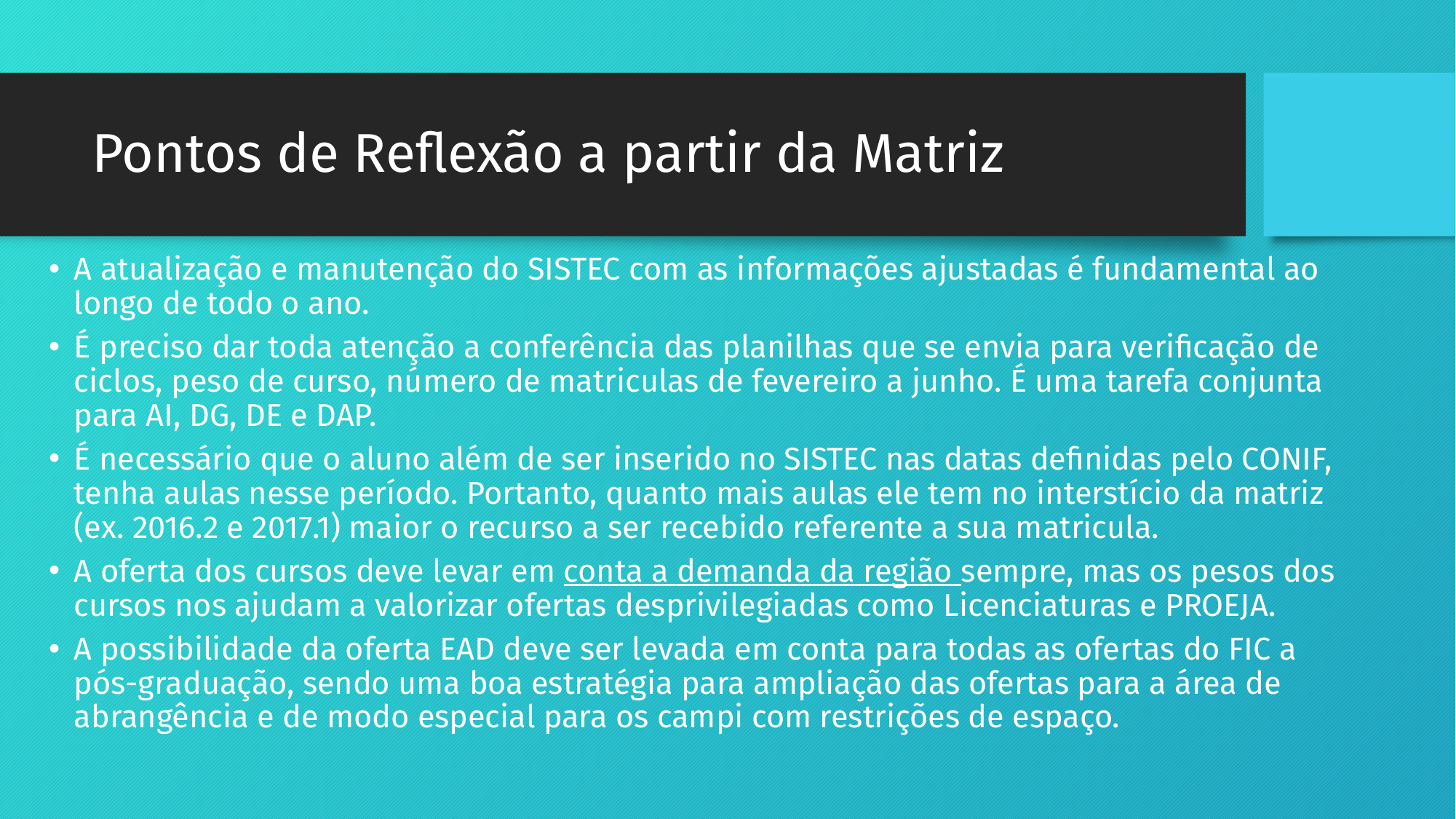

# Pontos de Reflexão a partir da Matriz
A atualização e manutenção do SISTEC com as informações ajustadas é fundamental ao longo de todo o ano.
É preciso dar toda atenção a conferência das planilhas que se envia para verificação de ciclos, peso de curso, número de matriculas de fevereiro a junho. É uma tarefa conjunta para AI, DG, DE e DAP.
É necessário que o aluno além de ser inserido no SISTEC nas datas definidas pelo CONIF, tenha aulas nesse período. Portanto, quanto mais aulas ele tem no interstício da matriz (ex. 2016.2 e 2017.1) maior o recurso a ser recebido referente a sua matricula.
A oferta dos cursos deve levar em conta a demanda da região sempre, mas os pesos dos cursos nos ajudam a valorizar ofertas desprivilegiadas como Licenciaturas e PROEJA.
A possibilidade da oferta EAD deve ser levada em conta para todas as ofertas do FIC a pós-graduação, sendo uma boa estratégia para ampliação das ofertas para a área de abrangência e de modo especial para os campi com restrições de espaço.